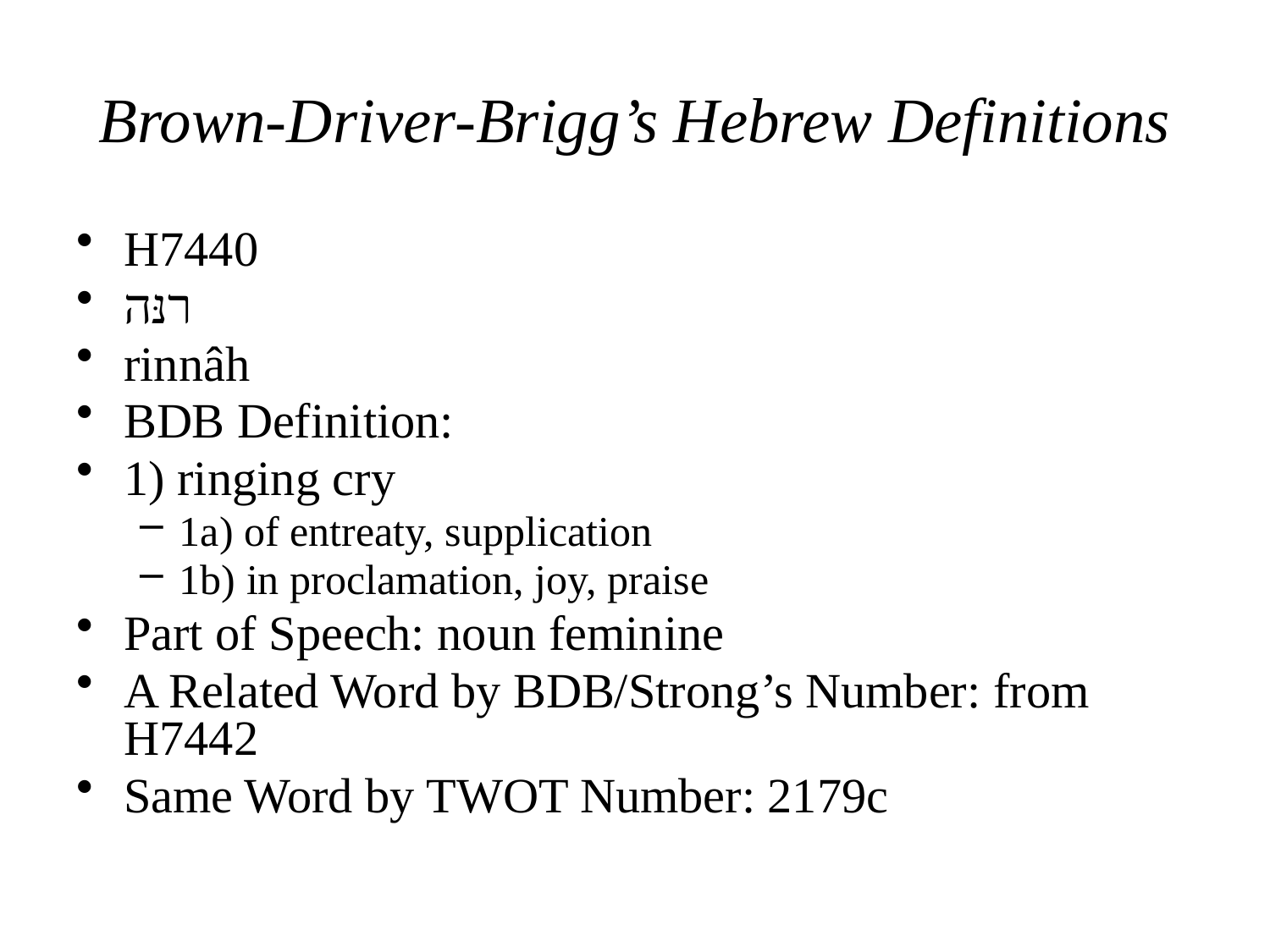

# Brown-Driver-Brigg’s Hebrew Definitions
H7440
רנּה
rinnâh
BDB Definition:
1) ringing cry
1a) of entreaty, supplication
1b) in proclamation, joy, praise
Part of Speech: noun feminine
A Related Word by BDB/Strong’s Number: from H7442
Same Word by TWOT Number: 2179c